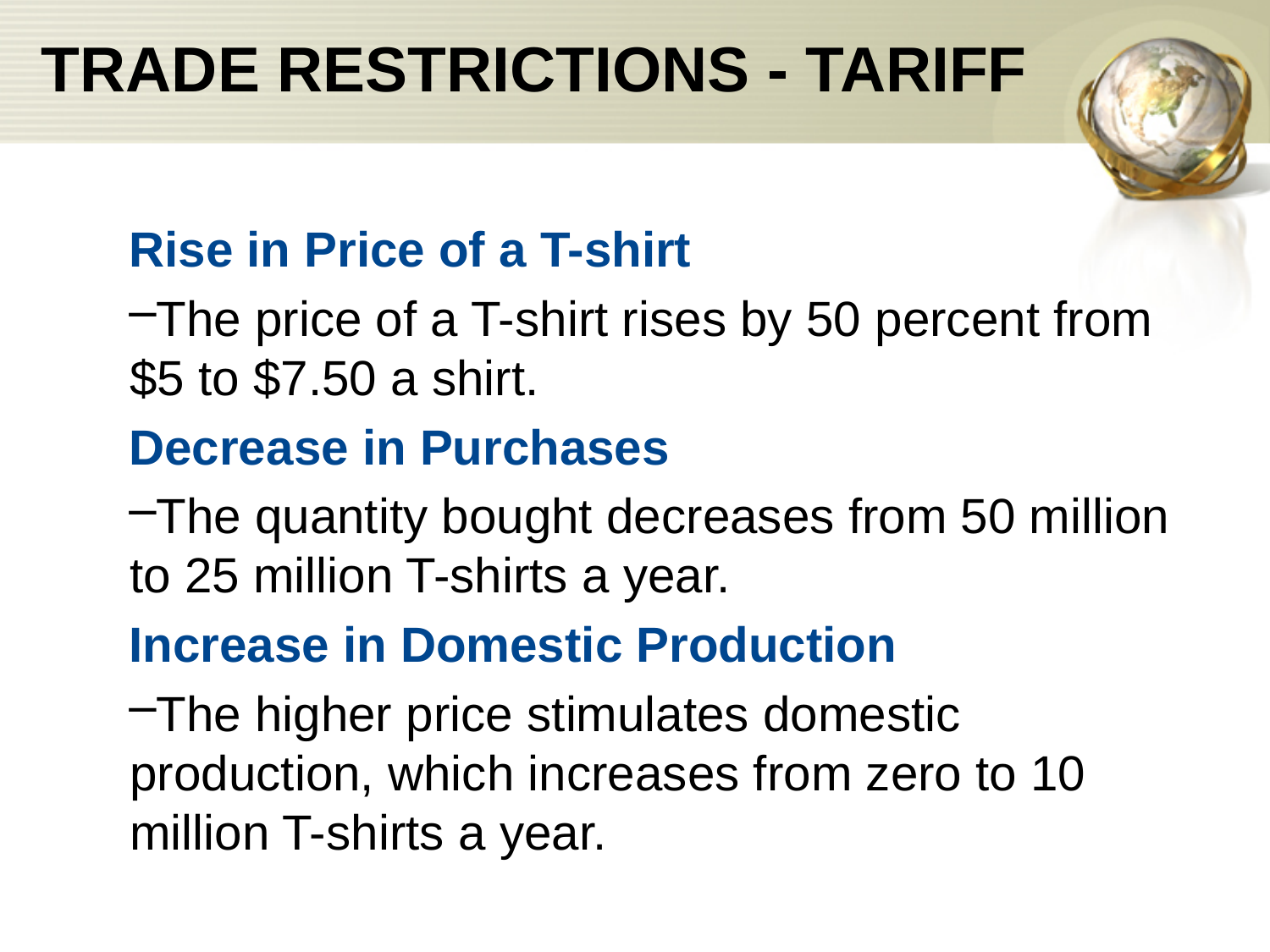

# TRADE RESTRICTIONS - TARIFF
Rise in Price of a T-shirt
The price of a T-shirt rises by 50 percent from $5 to $7.50 a shirt.
Decrease in Purchases
The quantity bought decreases from 50 million to 25 million T-shirts a year.
Increase in Domestic Production
The higher price stimulates domestic production, which increases from zero to 10 million T-shirts a year.